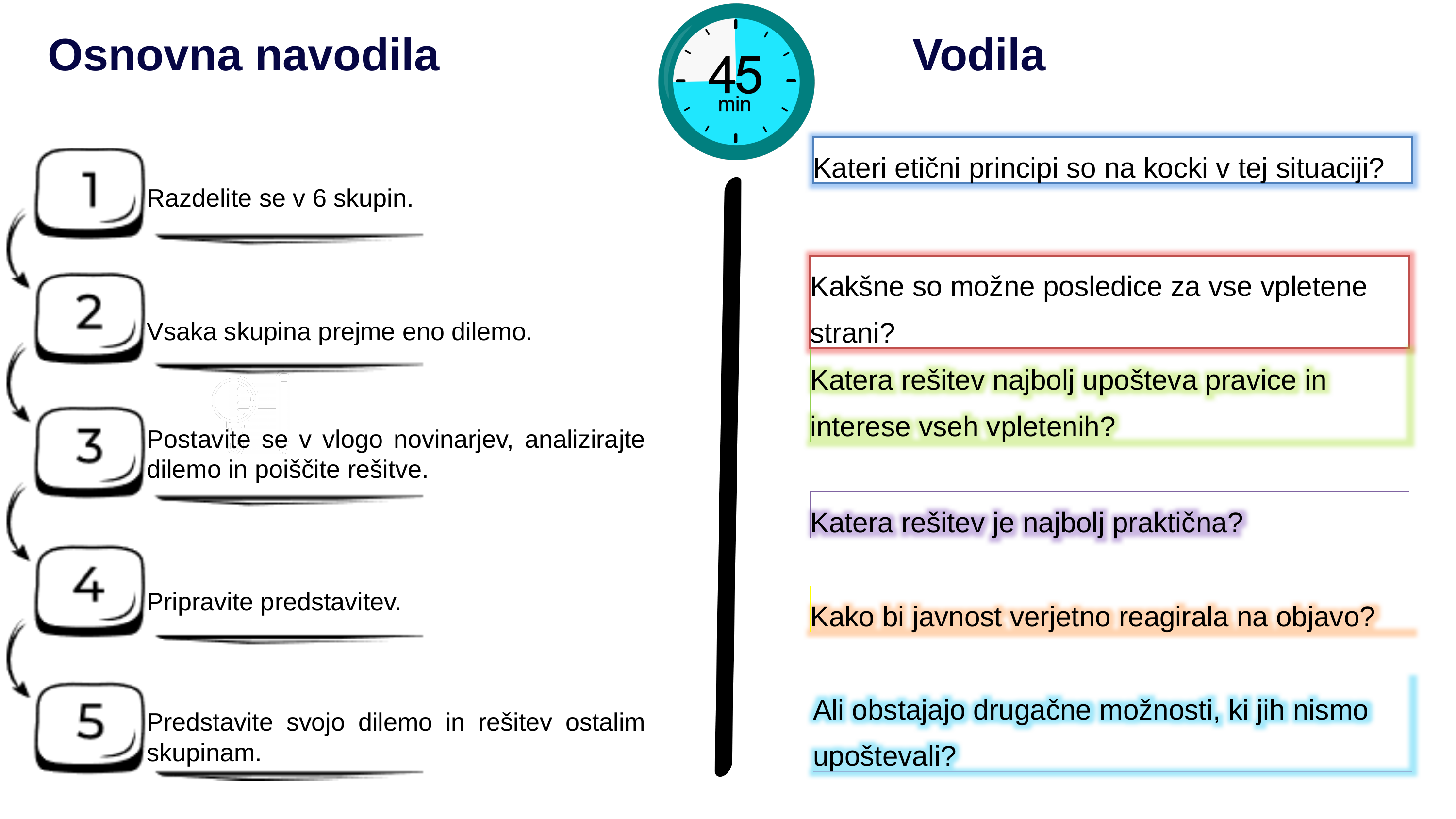

Osnovna navodila
Vodila
Kateri etični principi so na kocki v tej situaciji?

Razdelite se v 6 skupin.
Kakšne so možne posledice za vse vpletene strani?
Vsaka skupina prejme eno dilemo.
Katera rešitev najbolj upošteva pravice in interese vseh vpletenih?

Postavite se v vlogo novinarjev, analizirajte dilemo in poiščite rešitve.
Katera rešitev je najbolj praktična?
Pripravite predstavitev.

Kako bi javnost verjetno reagirala na objavo?
Ali obstajajo drugačne možnosti, ki jih nismo upoštevali?
Predstavite svojo dilemo in rešitev ostalim skupinam.